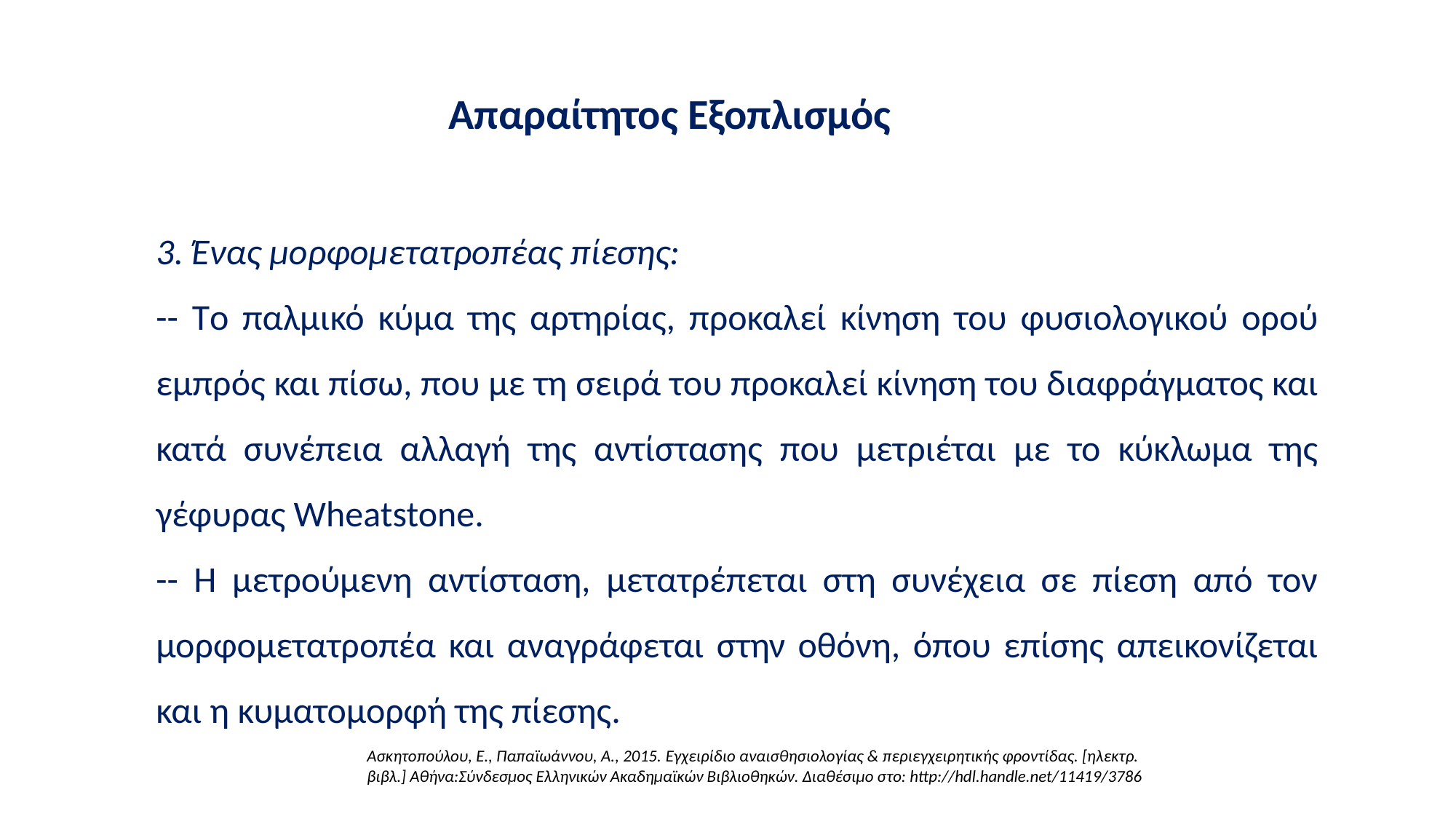

Απαραίτητος Εξοπλισμός
3. Ένας μορφομετατροπέας πίεσης:
-- Tο παλμικό κύμα της αρτηρίας, προκαλεί κίνηση του φυσιολογικού ορού εμπρός και πίσω, που με τη σειρά του προκαλεί κίνηση του διαφράγματος και κατά συνέπεια αλλαγή της αντίστασης που μετριέται με το κύκλωμα της γέφυρας Wheatstone.
-- Η μετρούμενη αντίσταση, μετατρέπεται στη συνέχεια σε πίεση από τον μορφομετατροπέα και αναγράφεται στην οθόνη, όπου επίσης απεικονίζεται και η κυματομορφή της πίεσης.
Ασκητοπούλου, Ε., Παπαϊωάννου, Α., 2015. Εγχειρίδιο αναισθησιολογίας & περιεγχειρητικής φροντίδας. [ηλεκτρ. βιβλ.] Αθήνα:Σύνδεσμος Ελληνικών Ακαδημαϊκών Βιβλιοθηκών. Διαθέσιμο στο: http://hdl.handle.net/11419/3786